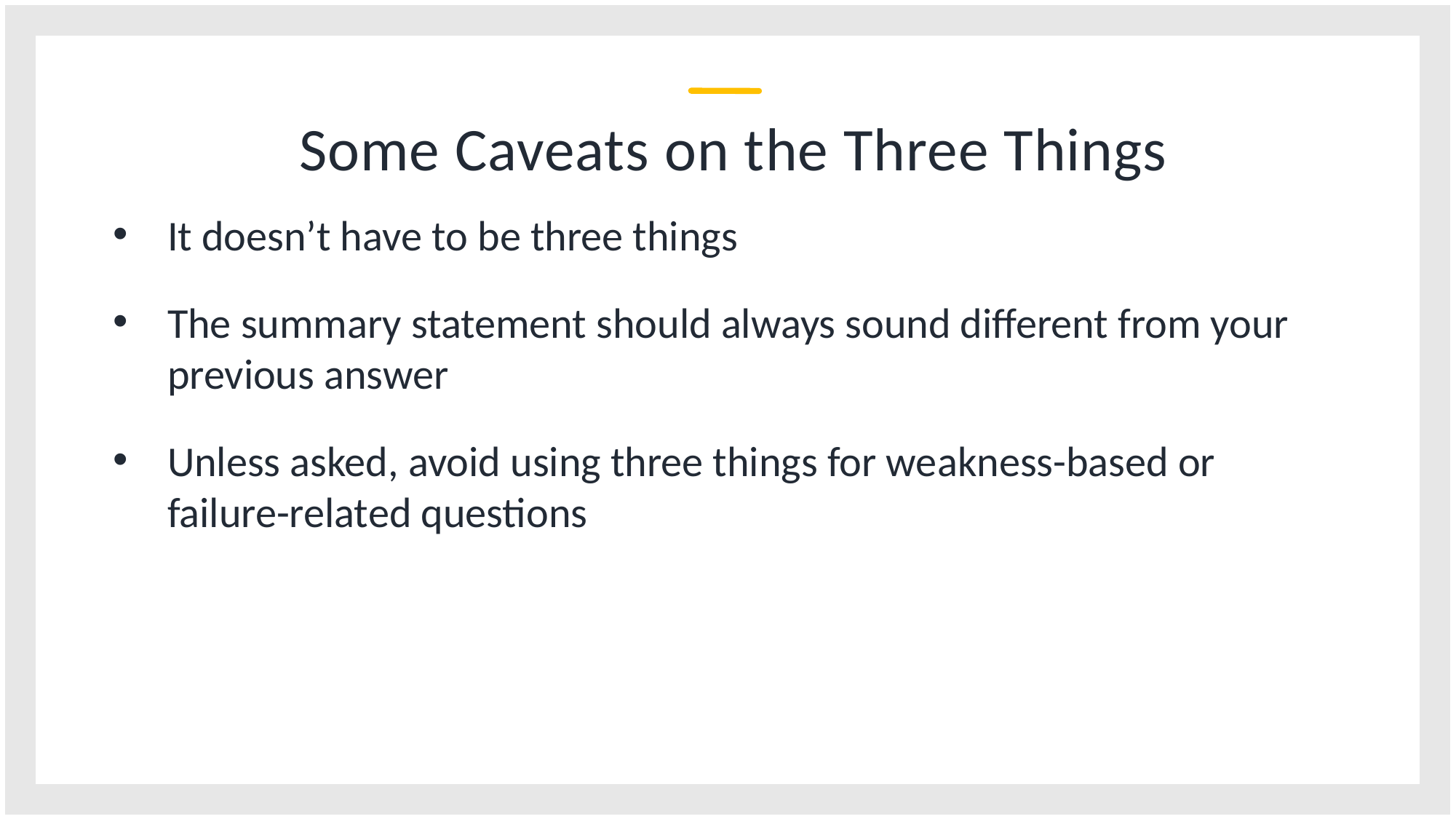

# Some Caveats on the Three Things
It doesn’t have to be three things
The summary statement should always sound different from your previous answer
Unless asked, avoid using three things for weakness-based or failure-related questions